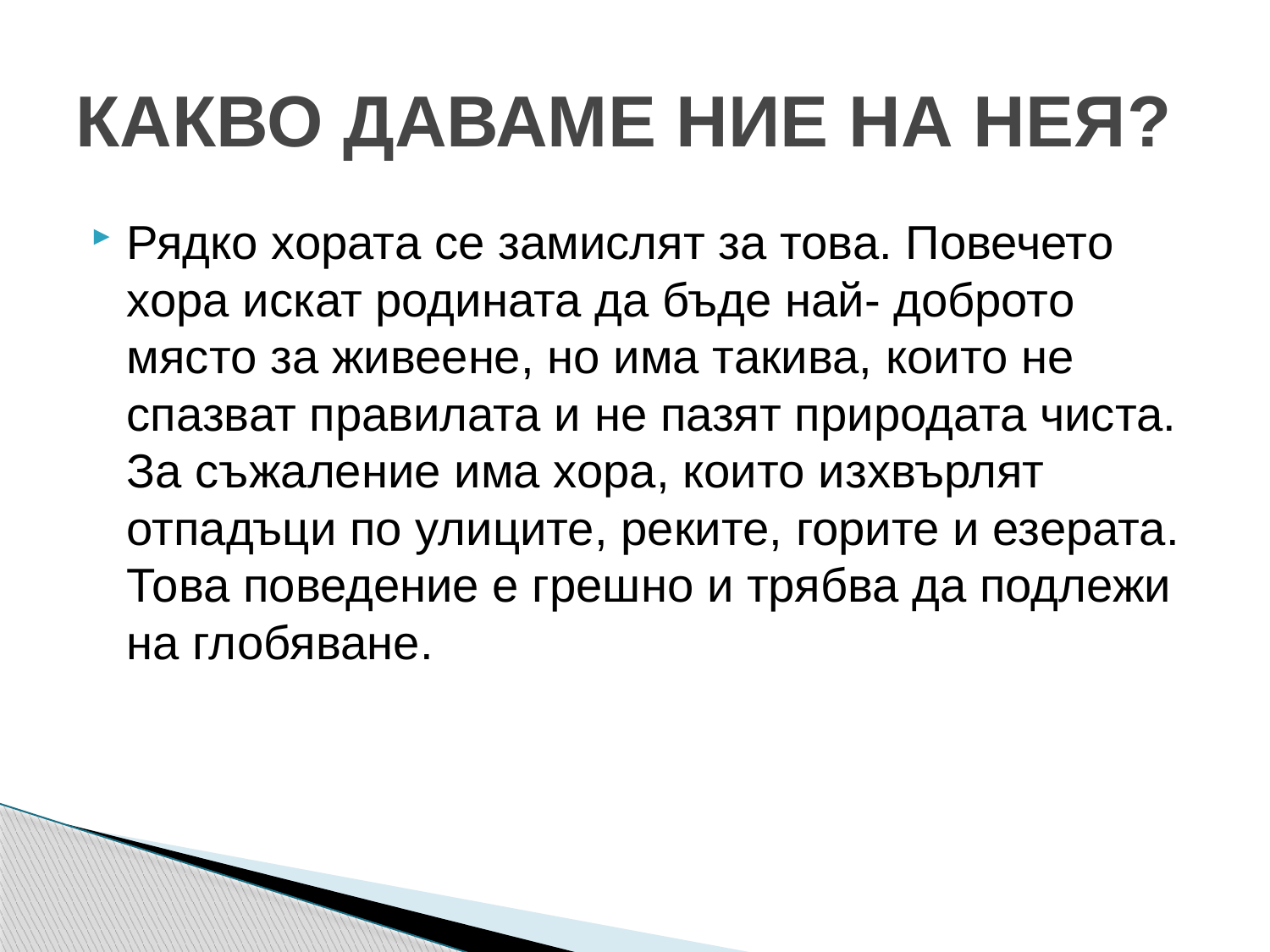

# КАКВО ДАВАМЕ НИЕ НА НЕЯ?
Рядко хората се замислят за това. Повечето хора искат родината да бъде най- доброто място за живеене, но има такива, които не спазват правилата и не пазят природата чиста. За съжаление има хора, които изхвърлят отпадъци по улиците, реките, горите и езерата. Това поведение е грешно и трябва да подлежи на глобяване.